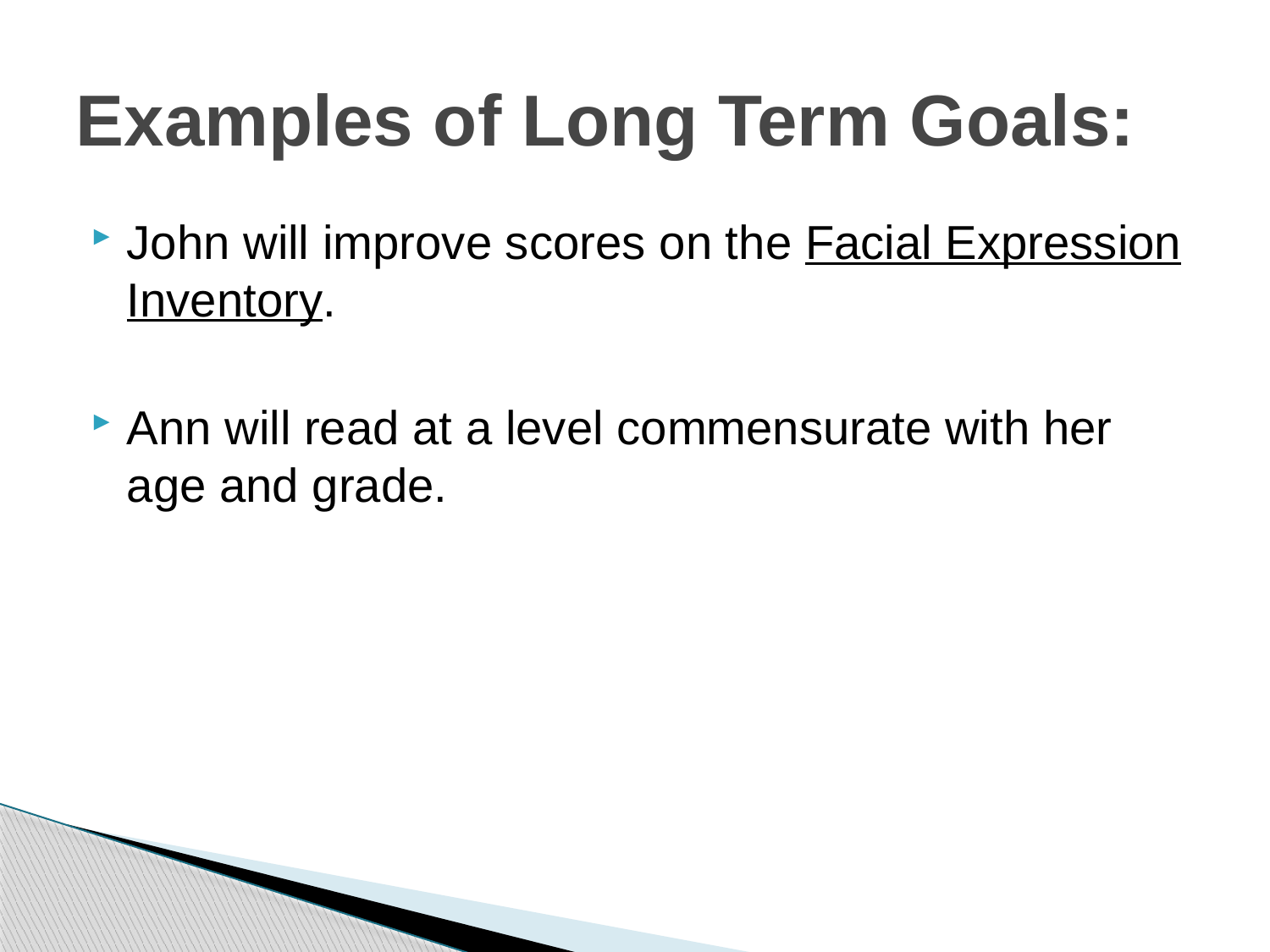

# Examples of Long Term Goals:
John will improve scores on the Facial Expression Inventory.

Ann will read at a level commensurate with her age and grade.